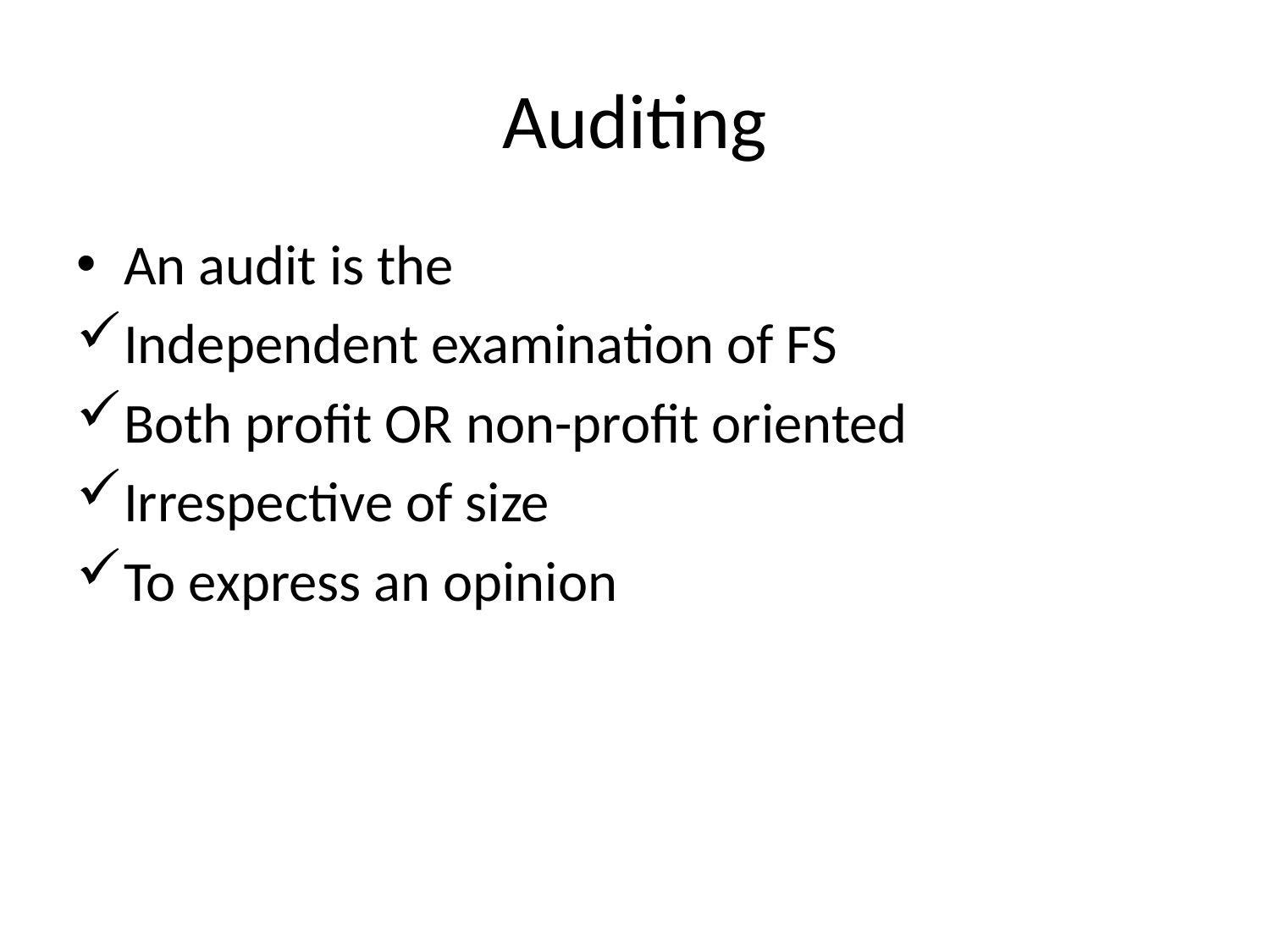

# Auditing
An audit is the
Independent examination of FS
Both profit OR non-profit oriented
Irrespective of size
To express an opinion